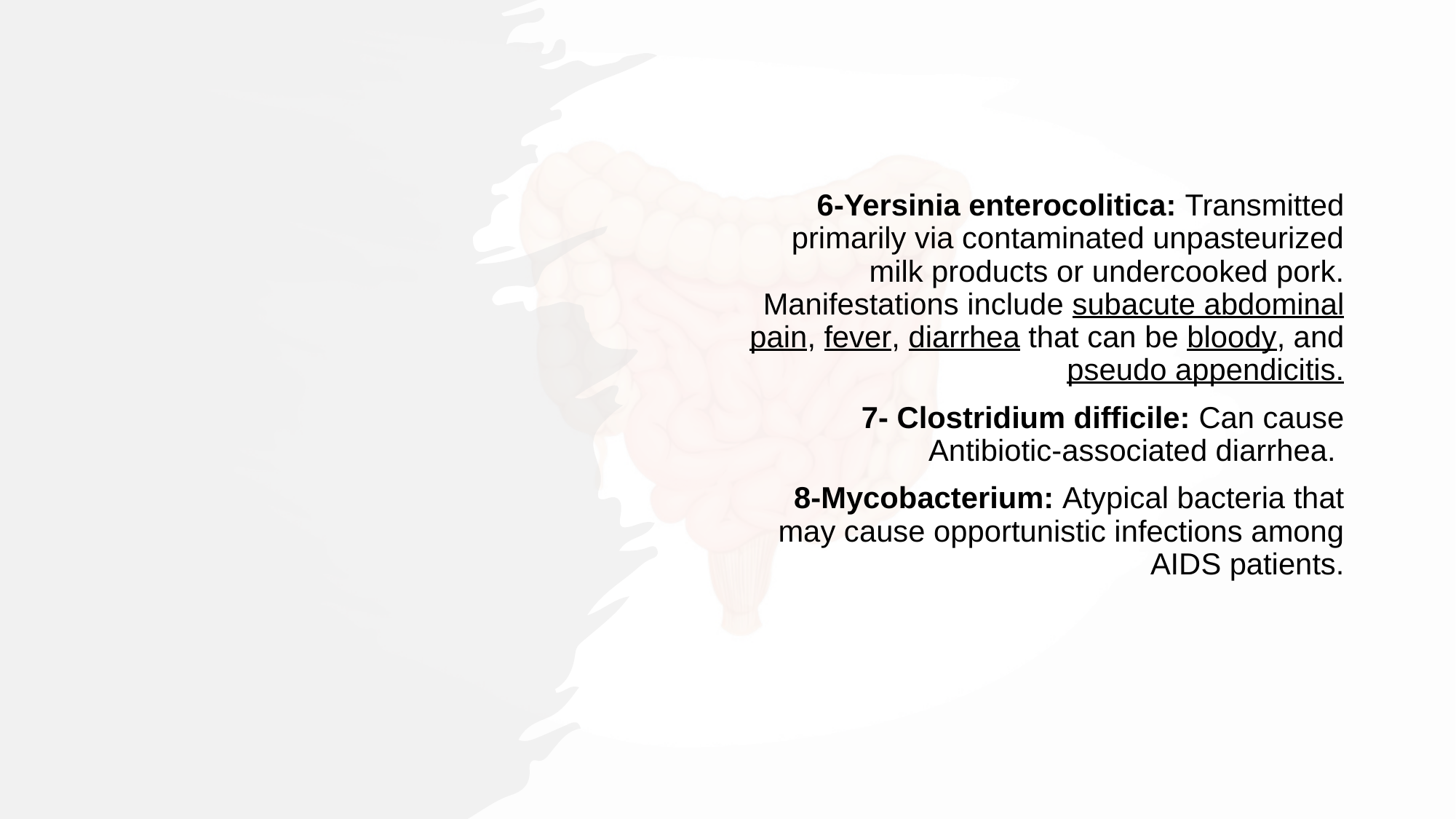

6-Yersinia enterocolitica: Transmitted primarily via contaminated unpasteurized milk products or undercooked pork. Manifestations include subacute abdominal pain, fever, diarrhea that can be bloody, and pseudo appendicitis.
 7- Clostridium difficile: Can cause Antibiotic-associated diarrhea.
 8-Mycobacterium: Atypical bacteria that may cause opportunistic infections among AIDS patients.